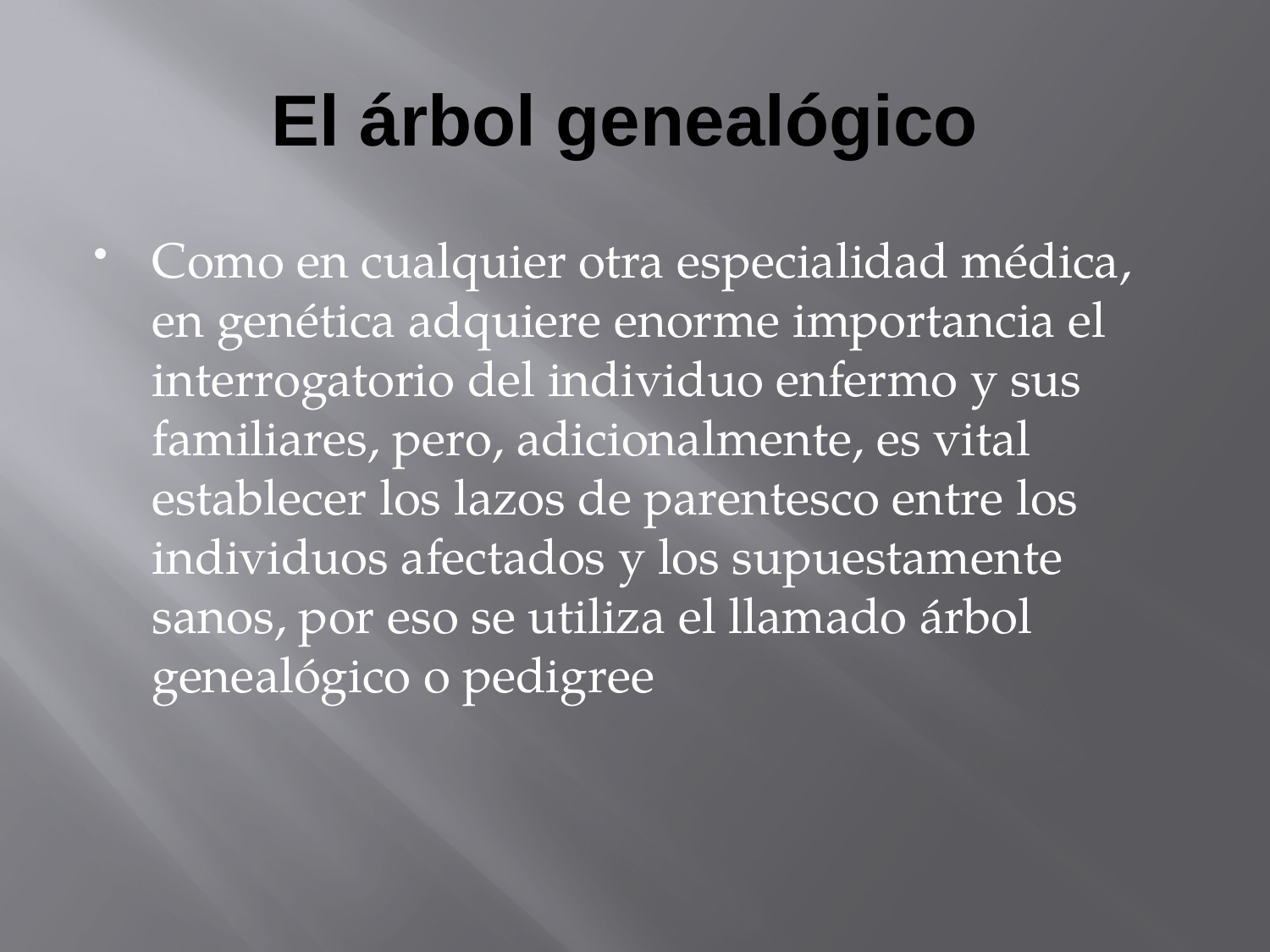

# El árbol genealógico
Como en cualquier otra especialidad médica, en genética adquiere enorme importancia el interrogatorio del individuo enfermo y sus familiares, pero, adicionalmente, es vital establecer los lazos de parentesco entre los individuos afectados y los supuestamente sanos, por eso se utiliza el llamado árbol genealógico o pedigree